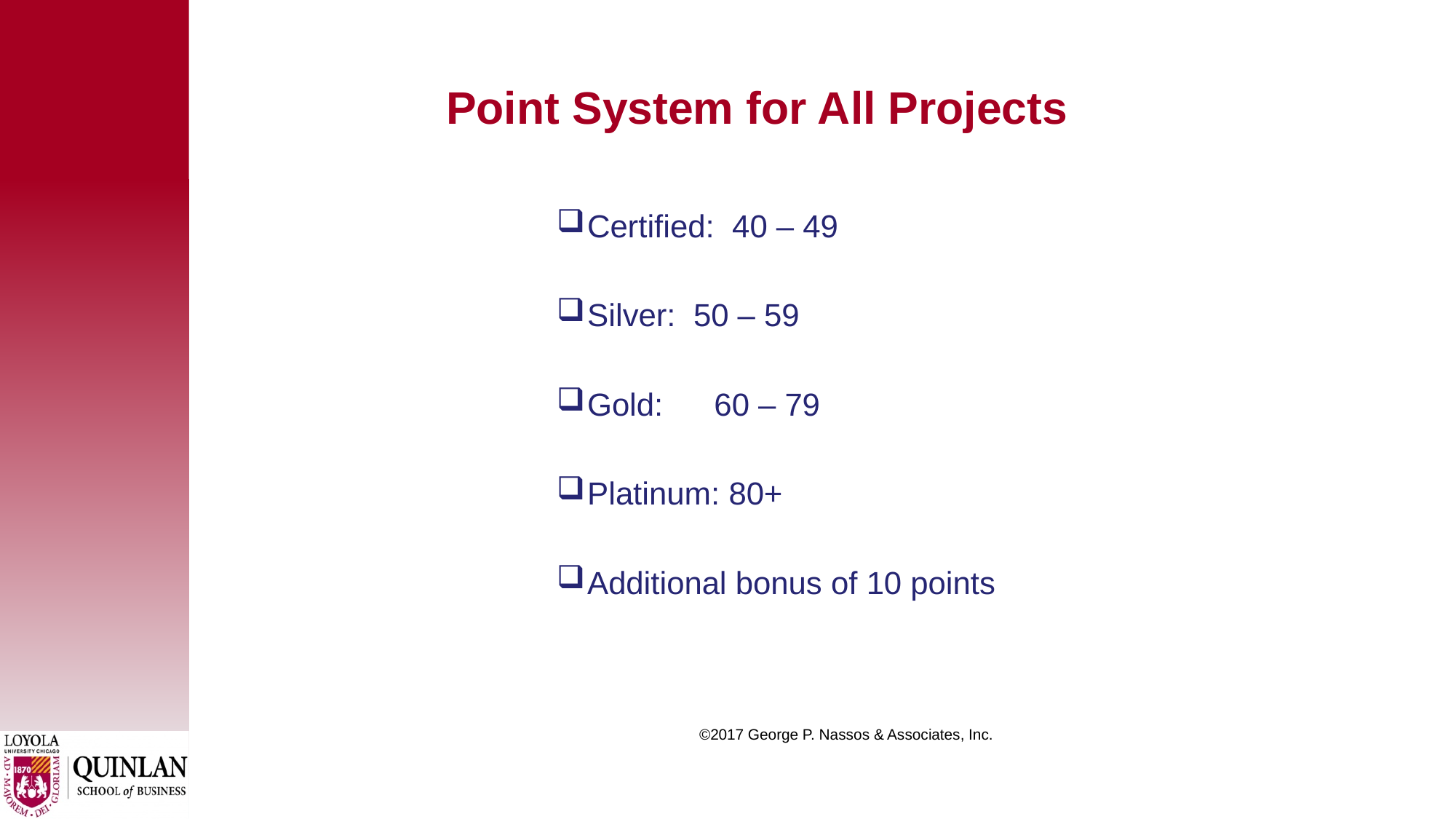

# Point System for All Projects
Certified:  40 – 49

Silver:  50 – 59

Gold:	  60 – 79

Platinum: 80+

Additional bonus of 10 points

                            ©2017 George P. Nassos & Associates, Inc.